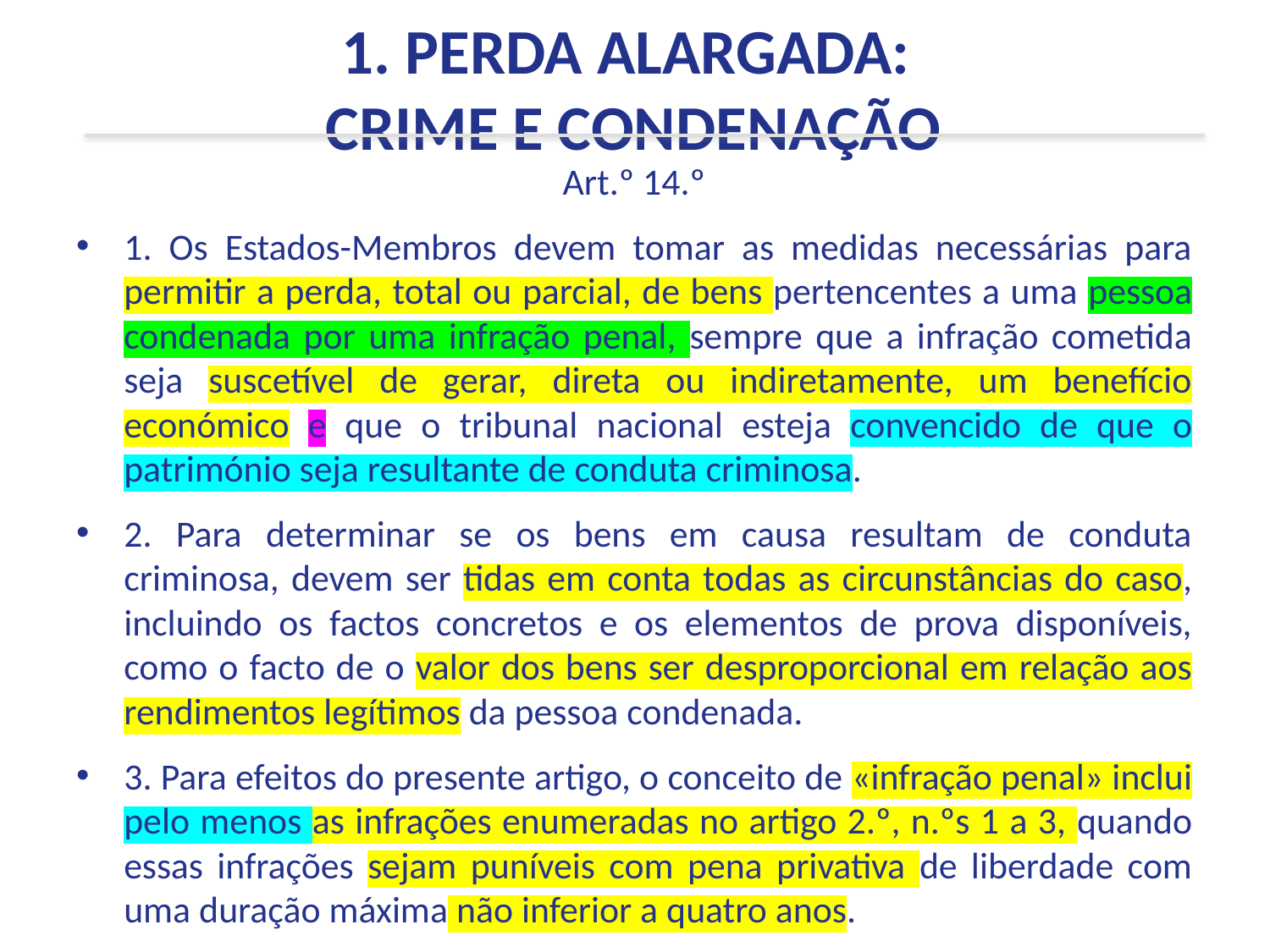

1. PERDA ALARGADA:
CRIME E CONDENAÇÃO
Art.º 14.º
1. Os Estados-Membros devem tomar as medidas necessárias para permitir a perda, total ou parcial, de bens pertencentes a uma pessoa condenada por uma infração penal, sempre que a infração cometida seja suscetível de gerar, direta ou indiretamente, um benefício económico e que o tribunal nacional esteja convencido de que o património seja resultante de conduta criminosa.
2. Para determinar se os bens em causa resultam de conduta criminosa, devem ser tidas em conta todas as circunstâncias do caso, incluindo os factos concretos e os elementos de prova disponíveis, como o facto de o valor dos bens ser desproporcional em relação aos rendimentos legítimos da pessoa condenada.
3. Para efeitos do presente artigo, o conceito de «infração penal» inclui pelo menos as infrações enumeradas no artigo 2.º, n.ºs 1 a 3, quando essas infrações sejam puníveis com pena privativa de liberdade com uma duração máxima não inferior a quatro anos.